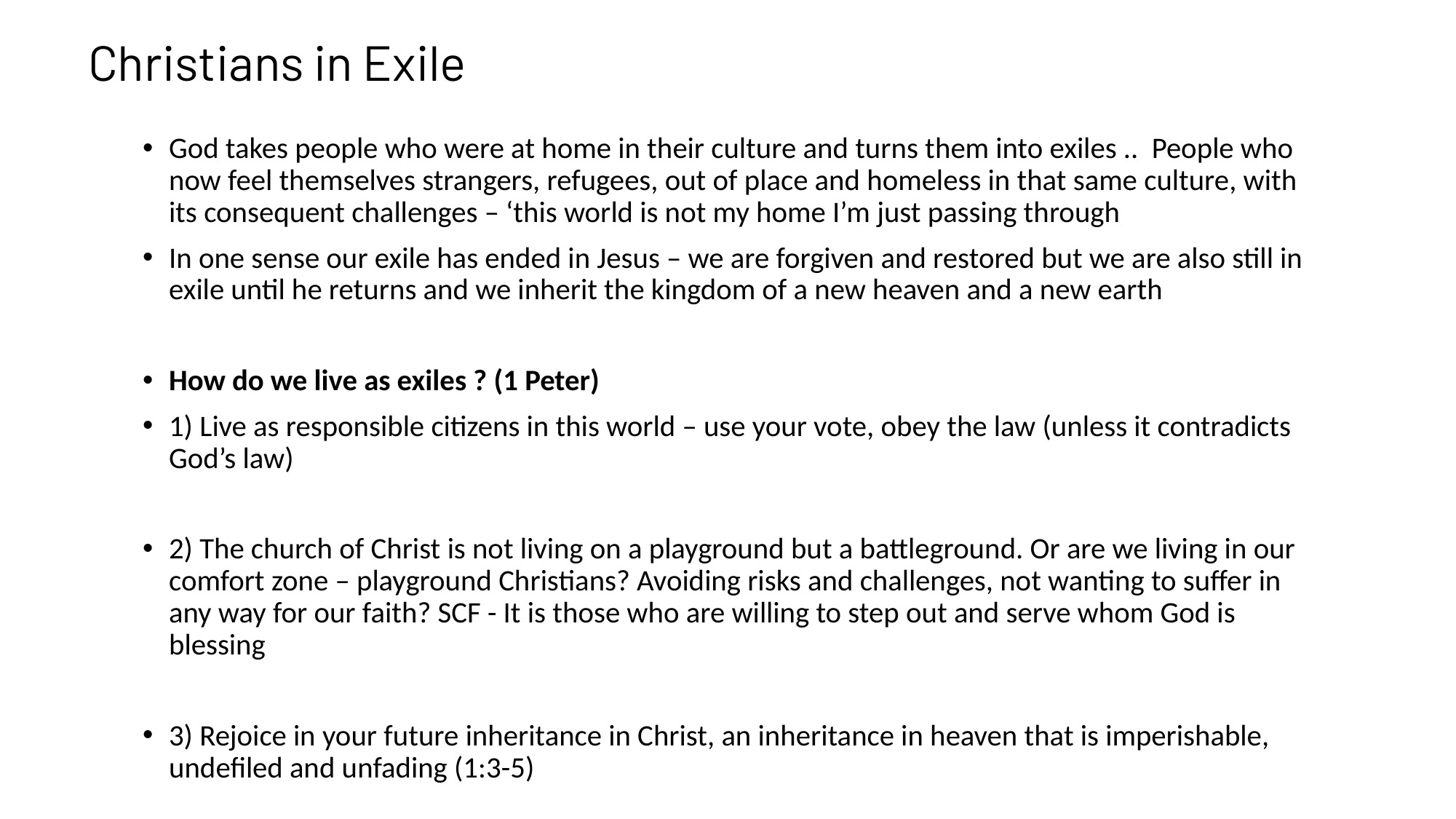

# Christians in Exile
God takes people who were at home in their culture and turns them into exiles ..  People who now feel themselves strangers, refugees, out of place and homeless in that same culture, with its consequent challenges – ‘this world is not my home I’m just passing through
In one sense our exile has ended in Jesus – we are forgiven and restored but we are also still in exile until he returns and we inherit the kingdom of a new heaven and a new earth

How do we live as exiles ? (1 Peter)
1) Live as responsible citizens in this world – use your vote, obey the law (unless it contradicts God’s law)

2) The church of Christ is not living on a playground but a battleground. Or are we living in our comfort zone – playground Christians? Avoiding risks and challenges, not wanting to suffer in any way for our faith? SCF - It is those who are willing to step out and serve whom God is blessing

3) Rejoice in your future inheritance in Christ, an inheritance in heaven that is imperishable, undefiled and unfading (1:3-5)